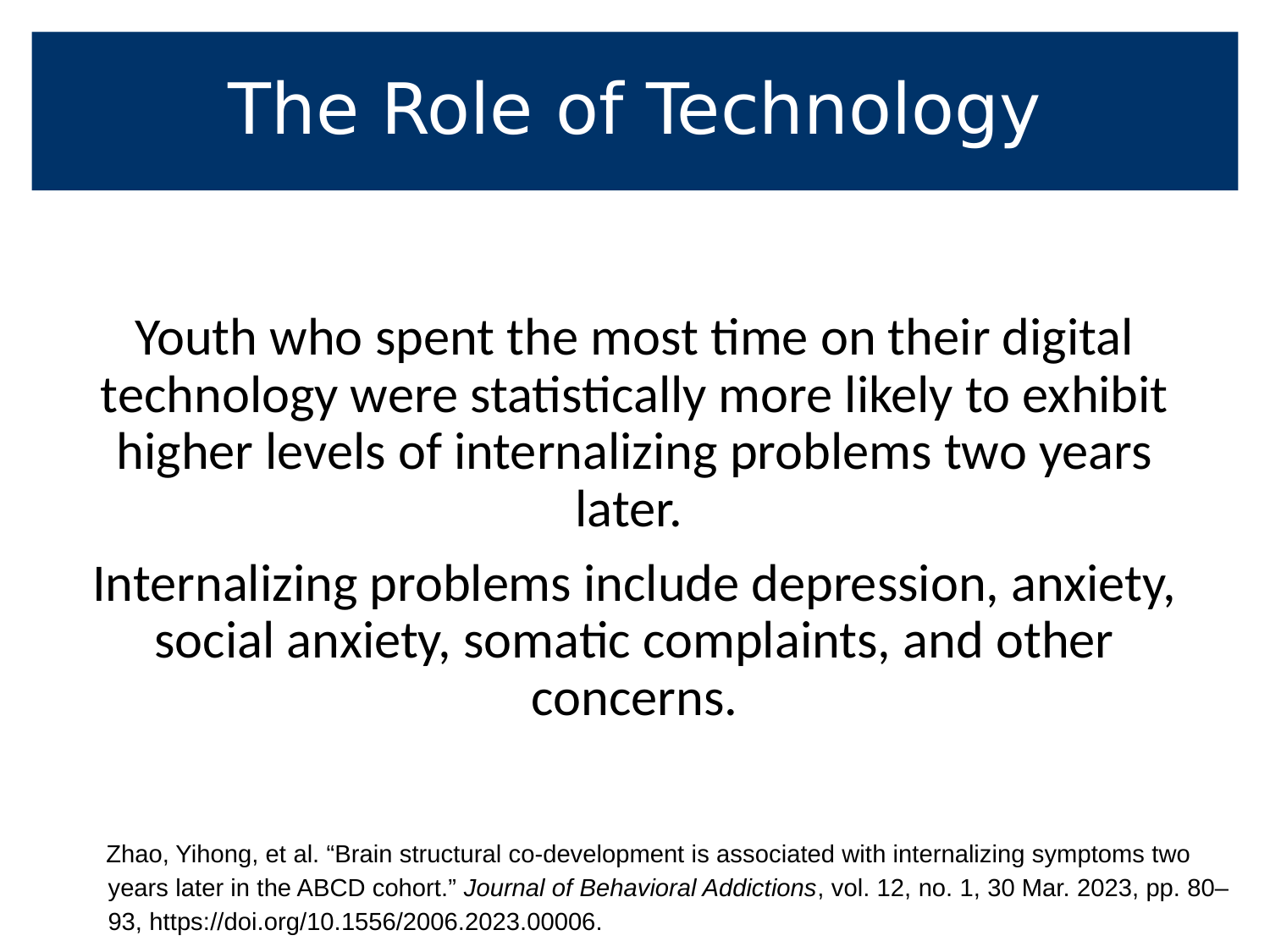

# The Role of Technology

Youth who spent the most time on their digital technology were statistically more likely to exhibit higher levels of internalizing problems two years later.
Internalizing problems include depression, anxiety, social anxiety, somatic complaints, and other concerns.

Zhao, Yihong, et al. “Brain structural co-development is associated with internalizing symptoms two years later in the ABCD cohort.” Journal of Behavioral Addictions, vol. 12, no. 1, 30 Mar. 2023, pp. 80–93, https://doi.org/10.1556/2006.2023.00006.